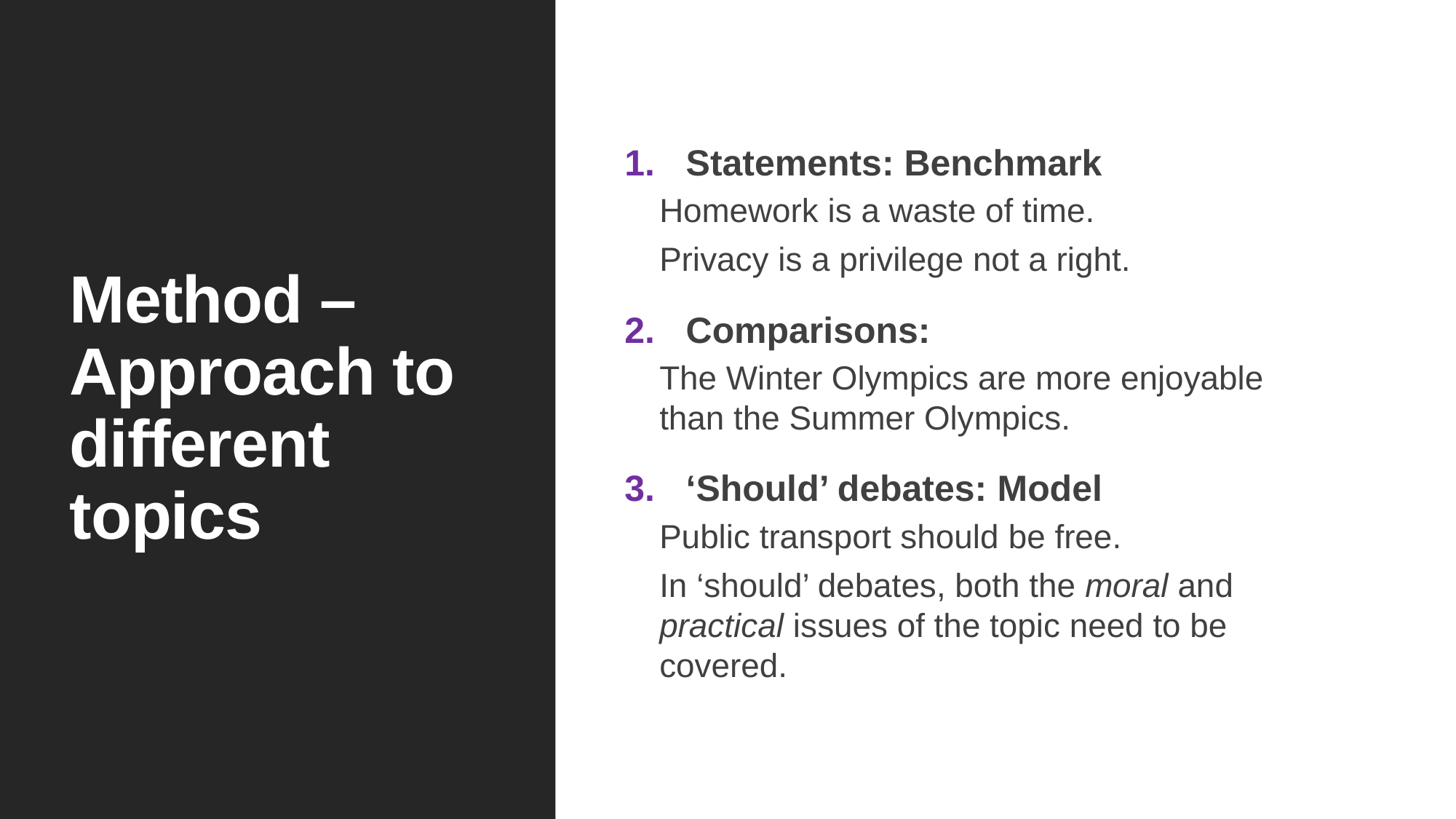

# Method – Approach to different topics
Statements: Benchmark
Homework is a waste of time.
Privacy is a privilege not a right.
Comparisons:
The Winter Olympics are more enjoyable than the Summer Olympics.
‘Should’ debates: Model
Public transport should be free.
In ‘should’ debates, both the moral and practical issues of the topic need to be covered.